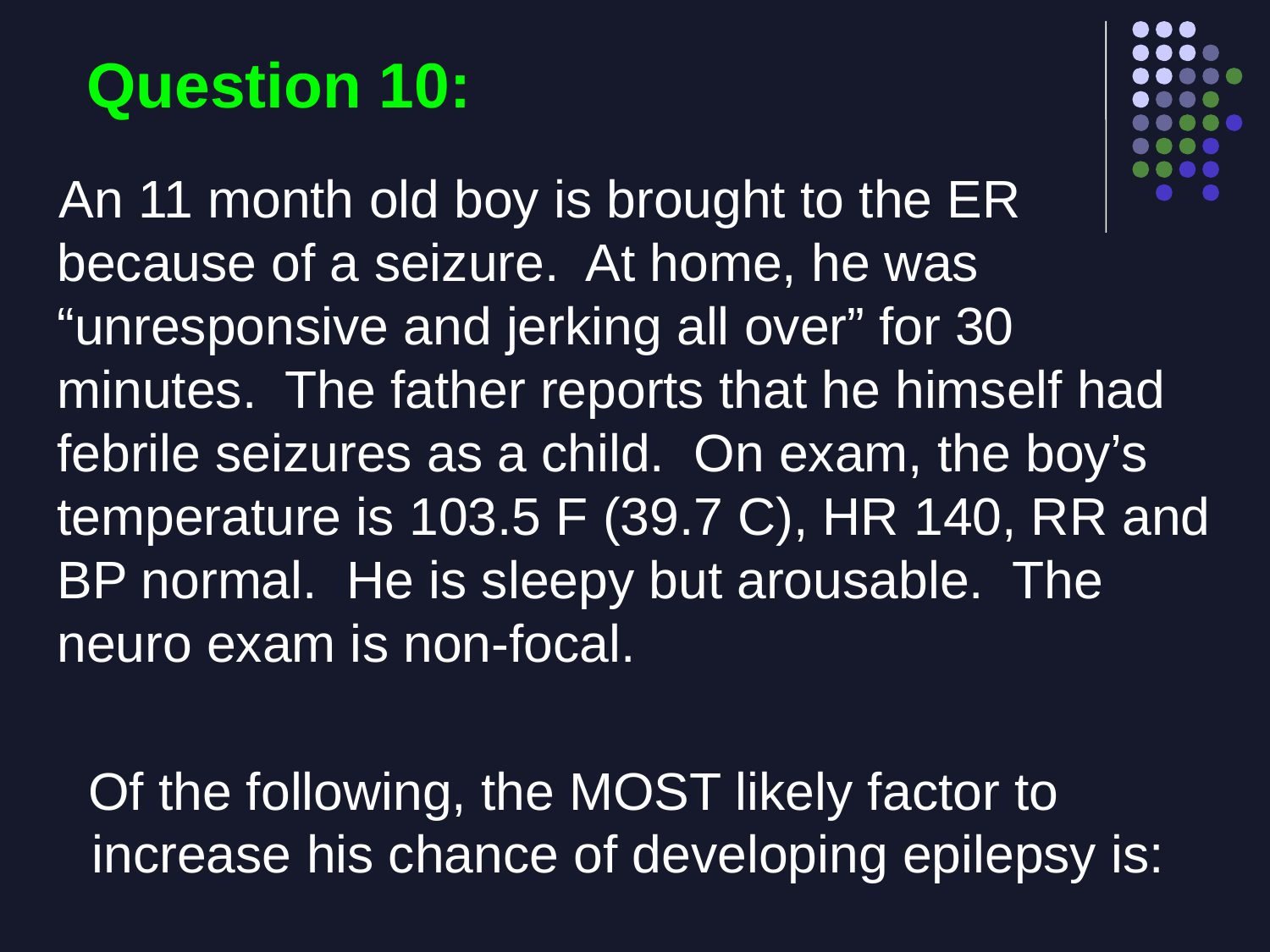

# Question 10:
 An 11 month old boy is brought to the ER because of a seizure.  At home, he was “unresponsive and jerking all over” for 30 minutes.  The father reports that he himself had febrile seizures as a child.  On exam, the boy’s temperature is 103.5 F (39.7 C), HR 140, RR and BP normal.  He is sleepy but arousable.  The neuro exam is non-focal.

   Of the following, the MOST likely factor to increase his chance of developing epilepsy is: